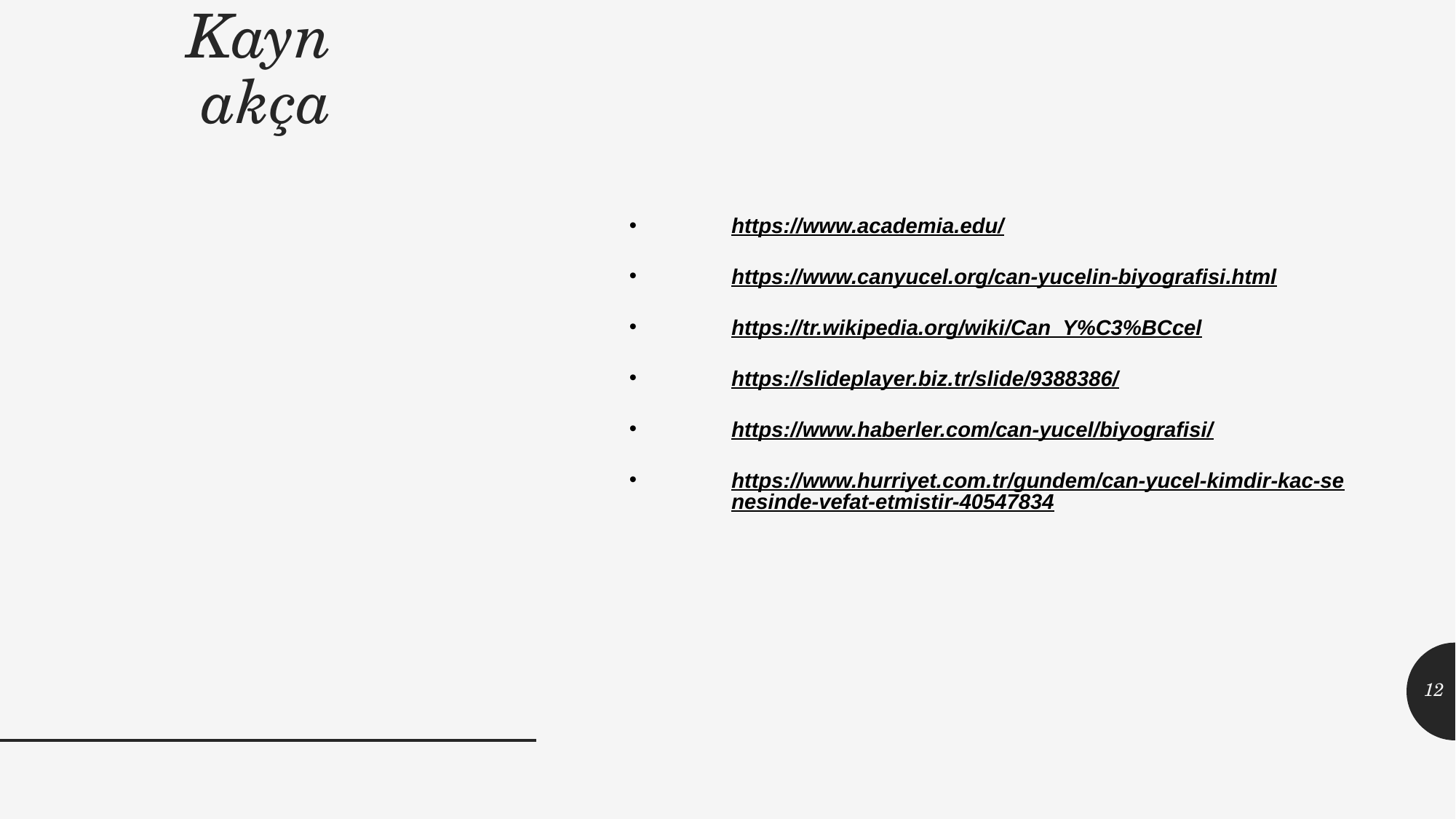

# Kaynakça
https://www.academia.edu/

https://www.canyucel.org/can-yucelin-biyografisi.html

https://tr.wikipedia.org/wiki/Can_Y%C3%BCcel

https://slideplayer.biz.tr/slide/9388386/

https://www.haberler.com/can-yucel/biyografisi/

https://www.hurriyet.com.tr/gundem/can-yucel-kimdir-kac-senesinde-vefat-etmistir-40547834

12